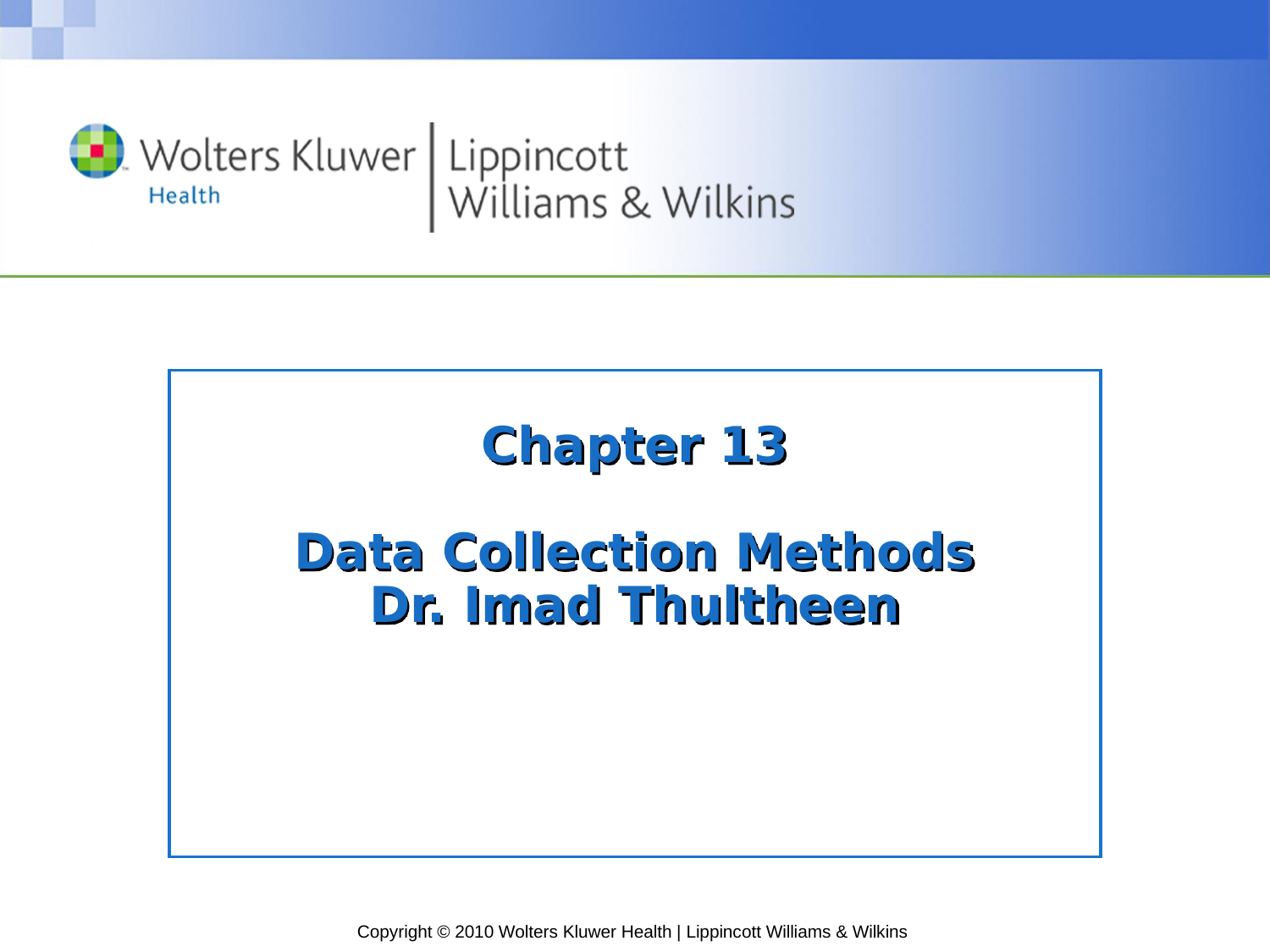

# Chapter 13 Data Collection Methods Dr. Imad Thultheen